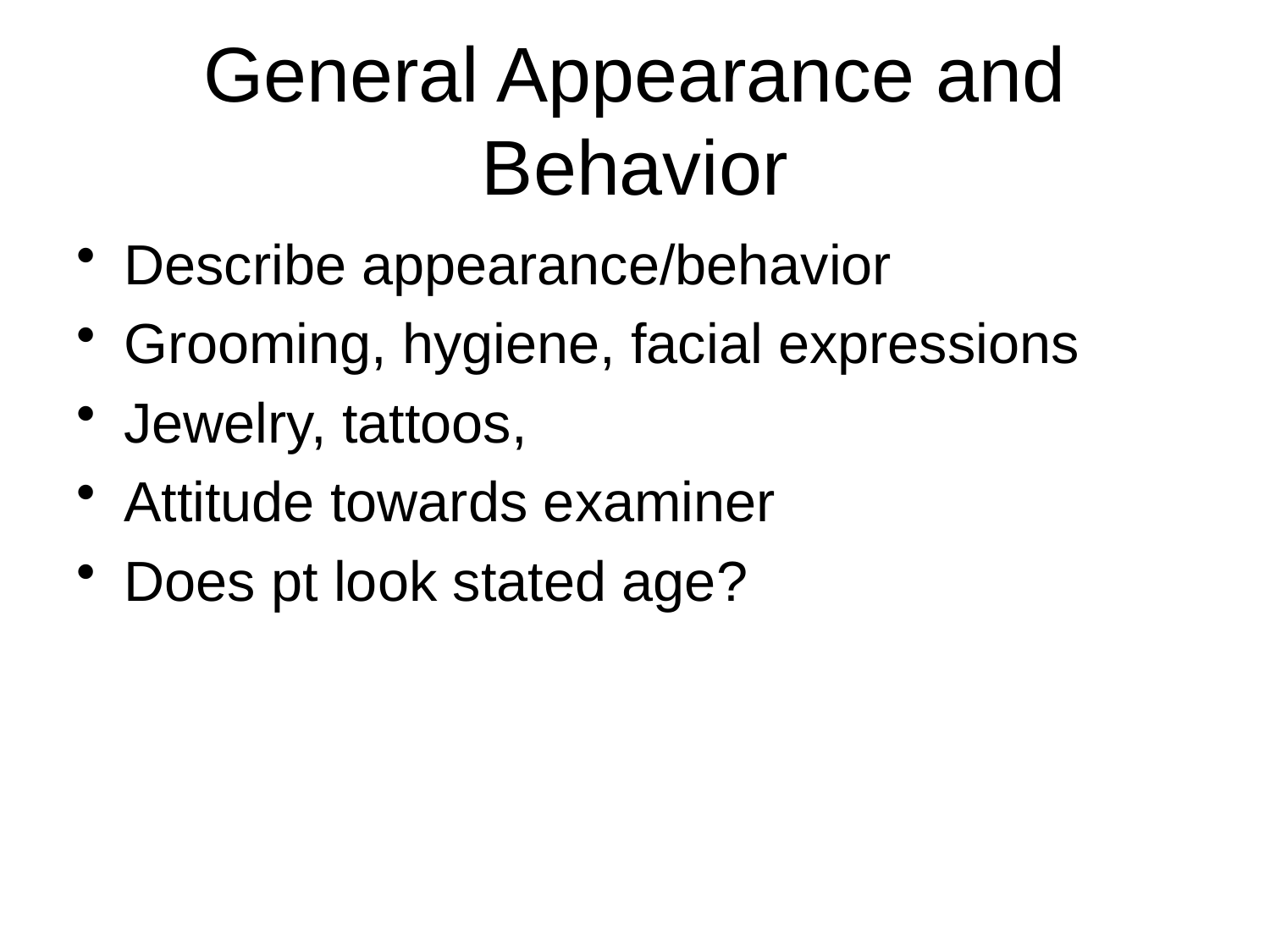

# General Appearance and Behavior
Describe appearance/behavior
Grooming, hygiene, facial expressions
Jewelry, tattoos,
Attitude towards examiner
Does pt look stated age?